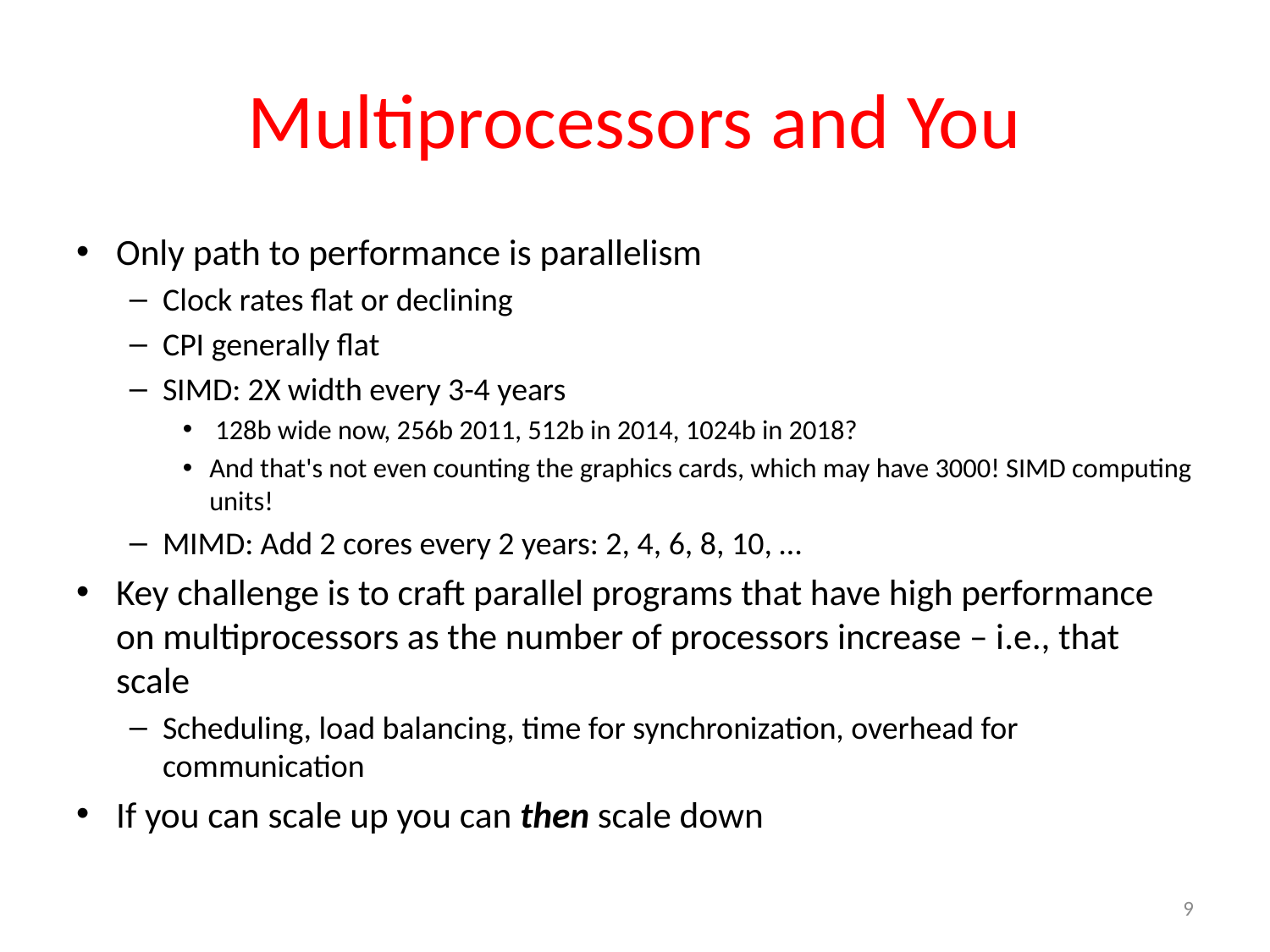

# Multiprocessors and You
Only path to performance is parallelism
Clock rates flat or declining
CPI generally flat
SIMD: 2X width every 3-4 years
 128b wide now, 256b 2011, 512b in 2014, 1024b in 2018?
And that's not even counting the graphics cards, which may have 3000! SIMD computing units!
MIMD: Add 2 cores every 2 years: 2, 4, 6, 8, 10, …
Key challenge is to craft parallel programs that have high performance on multiprocessors as the number of processors increase – i.e., that scale
Scheduling, load balancing, time for synchronization, overhead for communication
If you can scale up you can then scale down

9